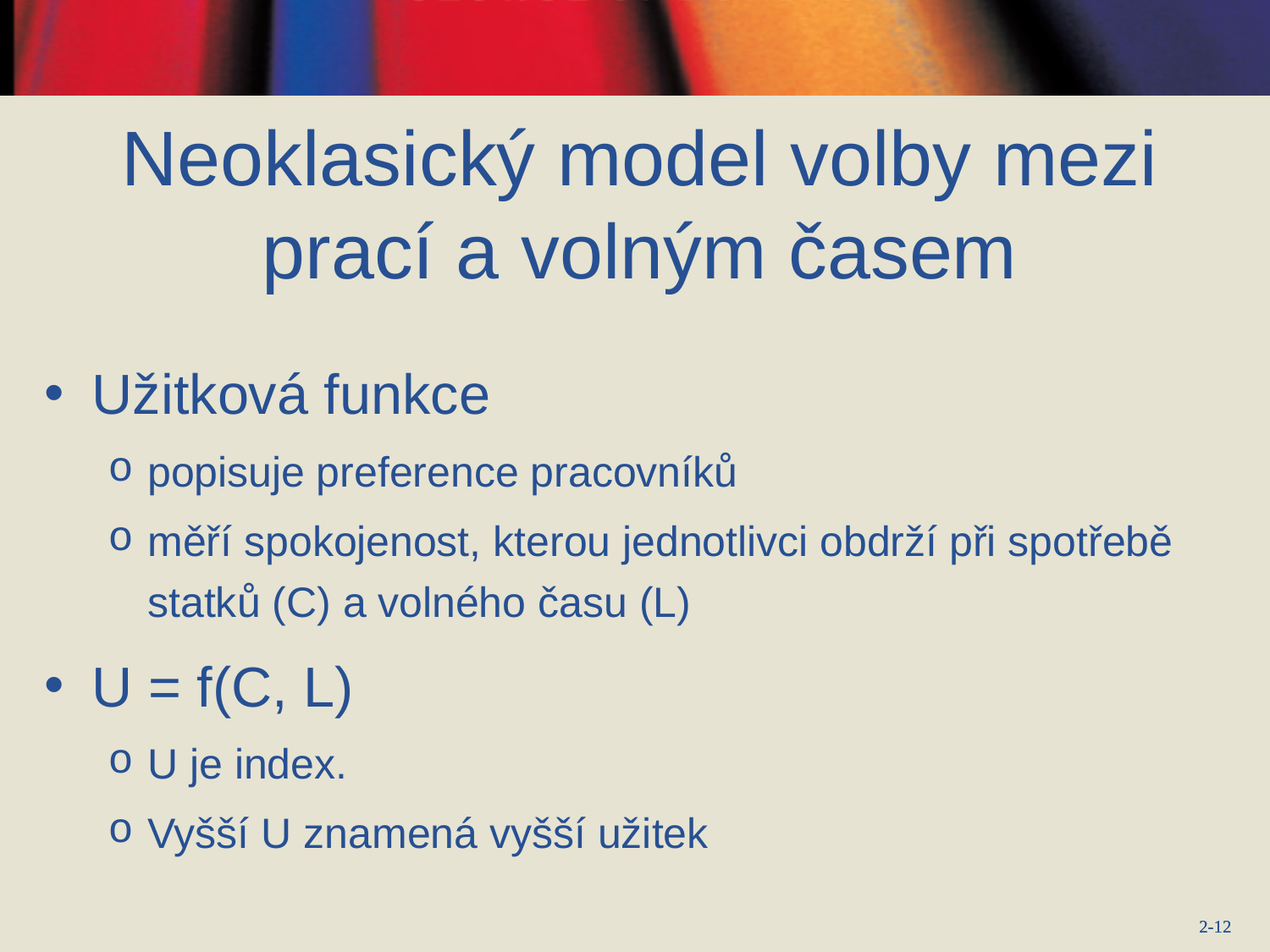

# Neoklasický model volby mezi prací a volným časem
Užitková funkce
popisuje preference pracovníků
měří spokojenost, kterou jednotlivci obdrží při spotřebě statků (C) a volného času (L)
U = f(C, L)
U je index.
Vyšší U znamená vyšší užitek